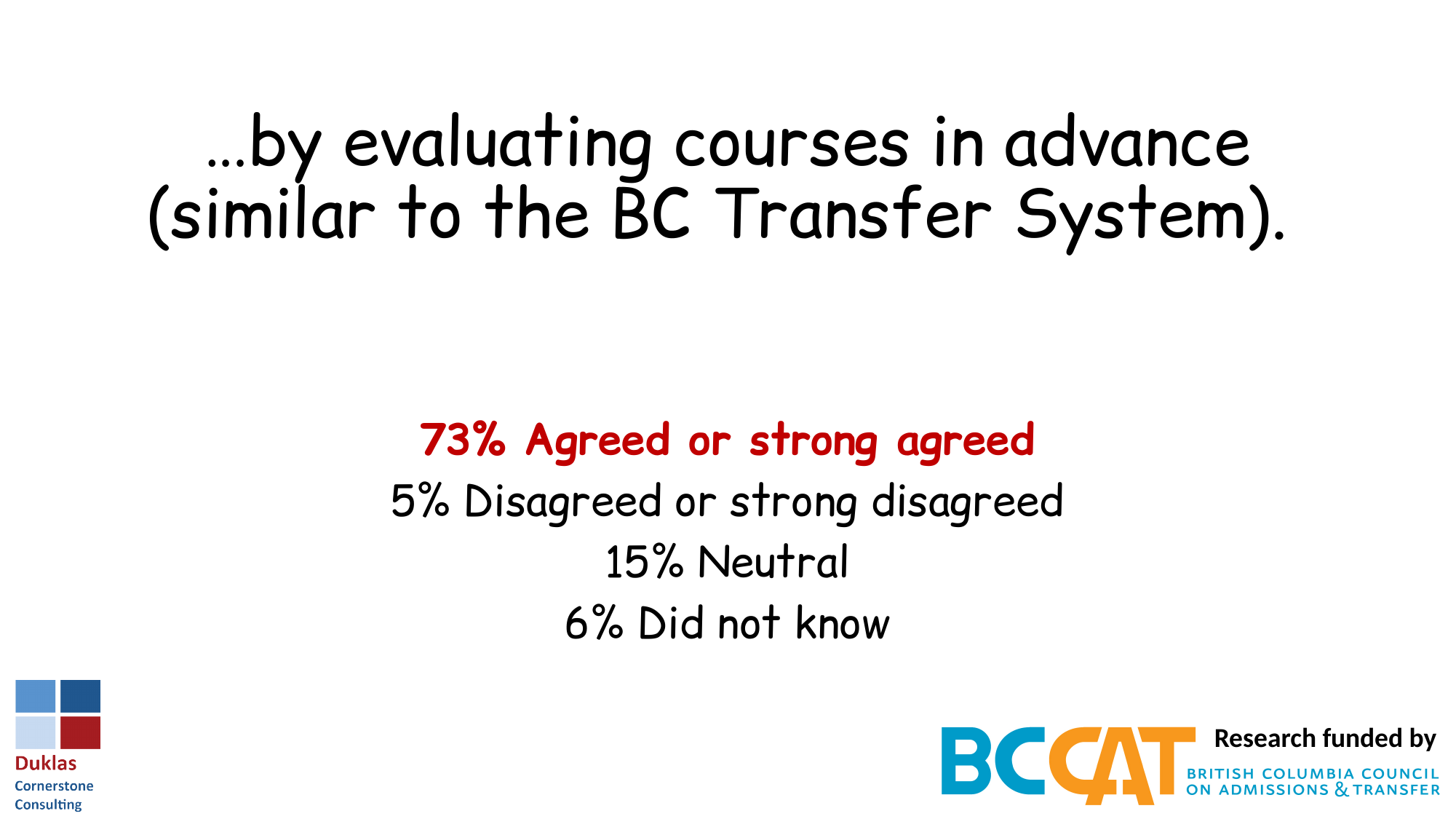

# …by evaluating courses in advance (similar to the BC Transfer System).

73% Agreed or strong agreed
5% Disagreed or strong disagreed
15% Neutral
6% Did not know